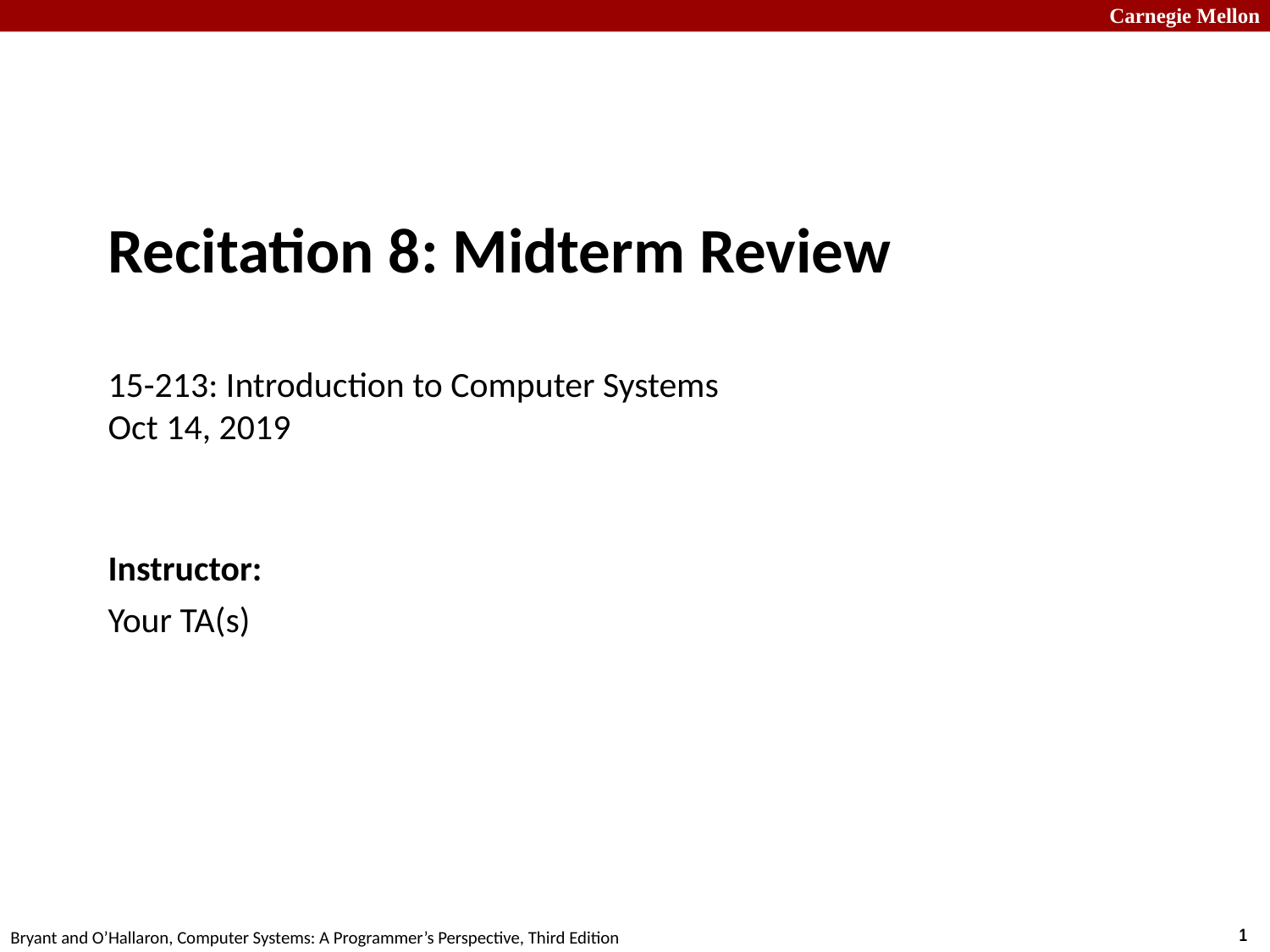

# Recitation 8: Midterm Review 15-213: Introduction to Computer Systems Oct 14, 2019
Instructor:
Your TA(s)